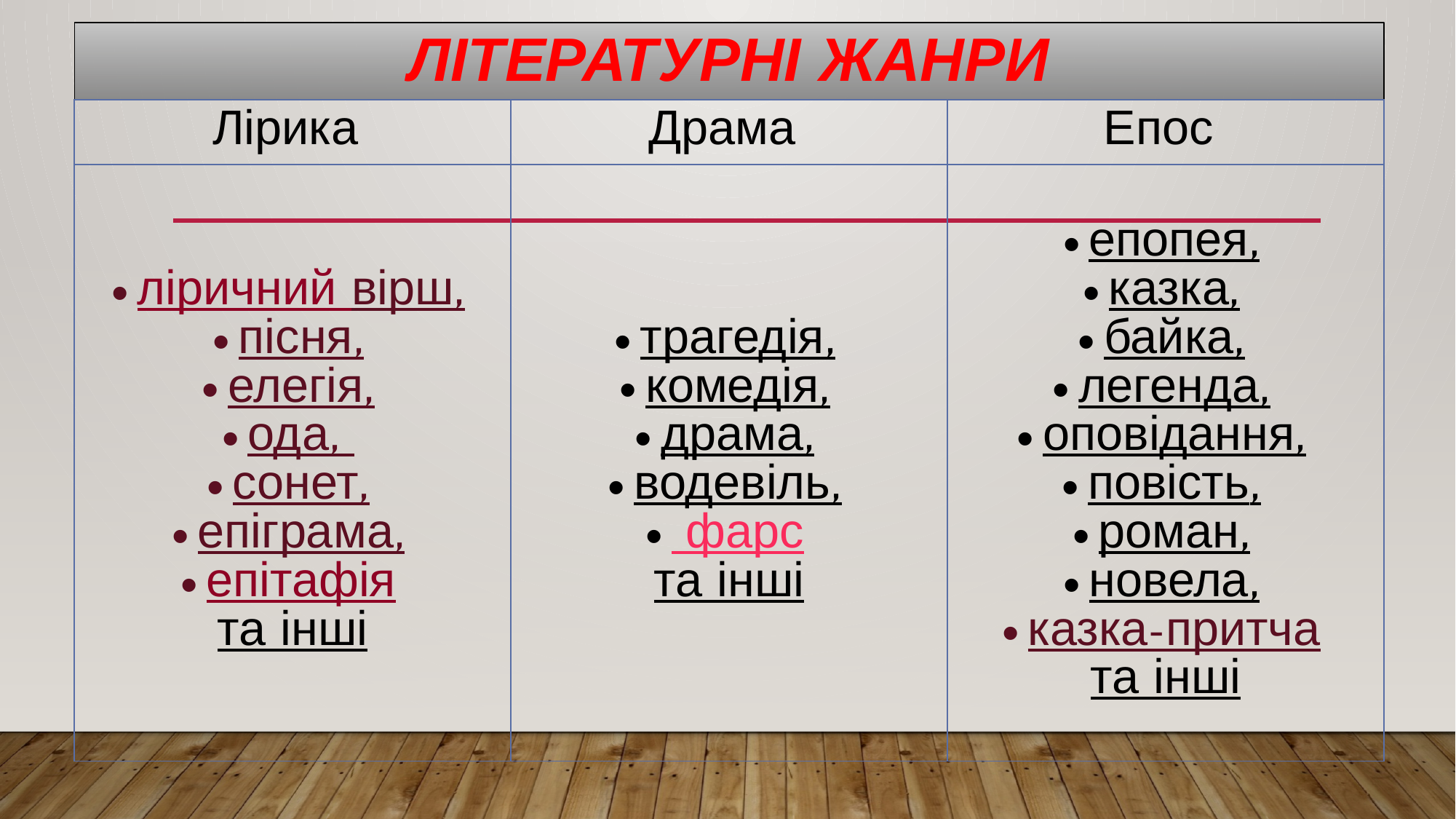

# Літературні жанри
| Лірика | Драма | Епос |
| --- | --- | --- |
| ліричний вірш, пісня, елегія, ода, сонет, епіграма, епітафія та інші | трагедія, комедія, драма, водевіль, фарс та інші | епопея, казка, байка, легенда, оповідання, повість, роман, новела, казка-притча та інші |